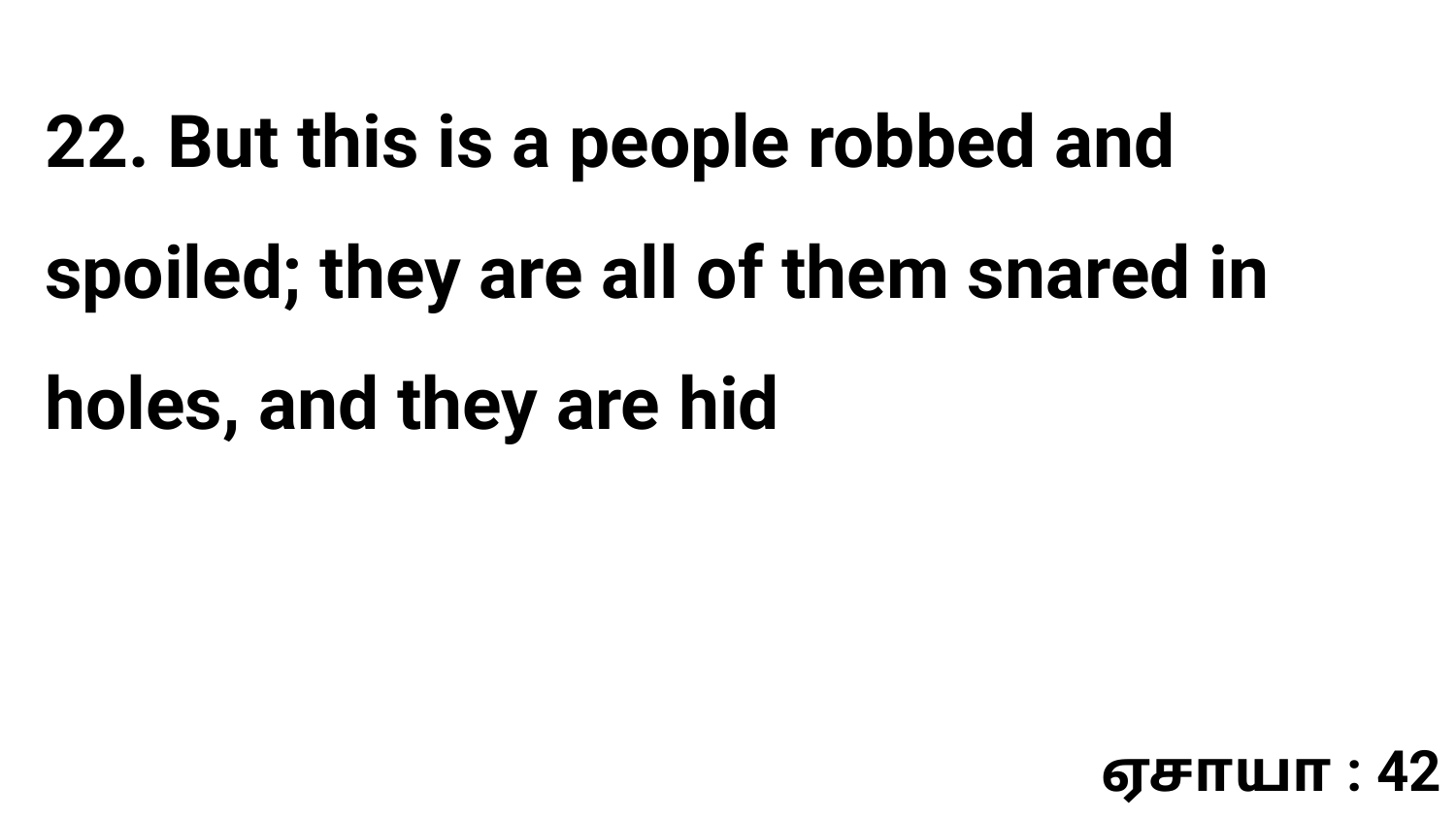

22. But this is a people robbed and spoiled; they are all of them snared in holes, and they are hid
ஏசாயா : 42